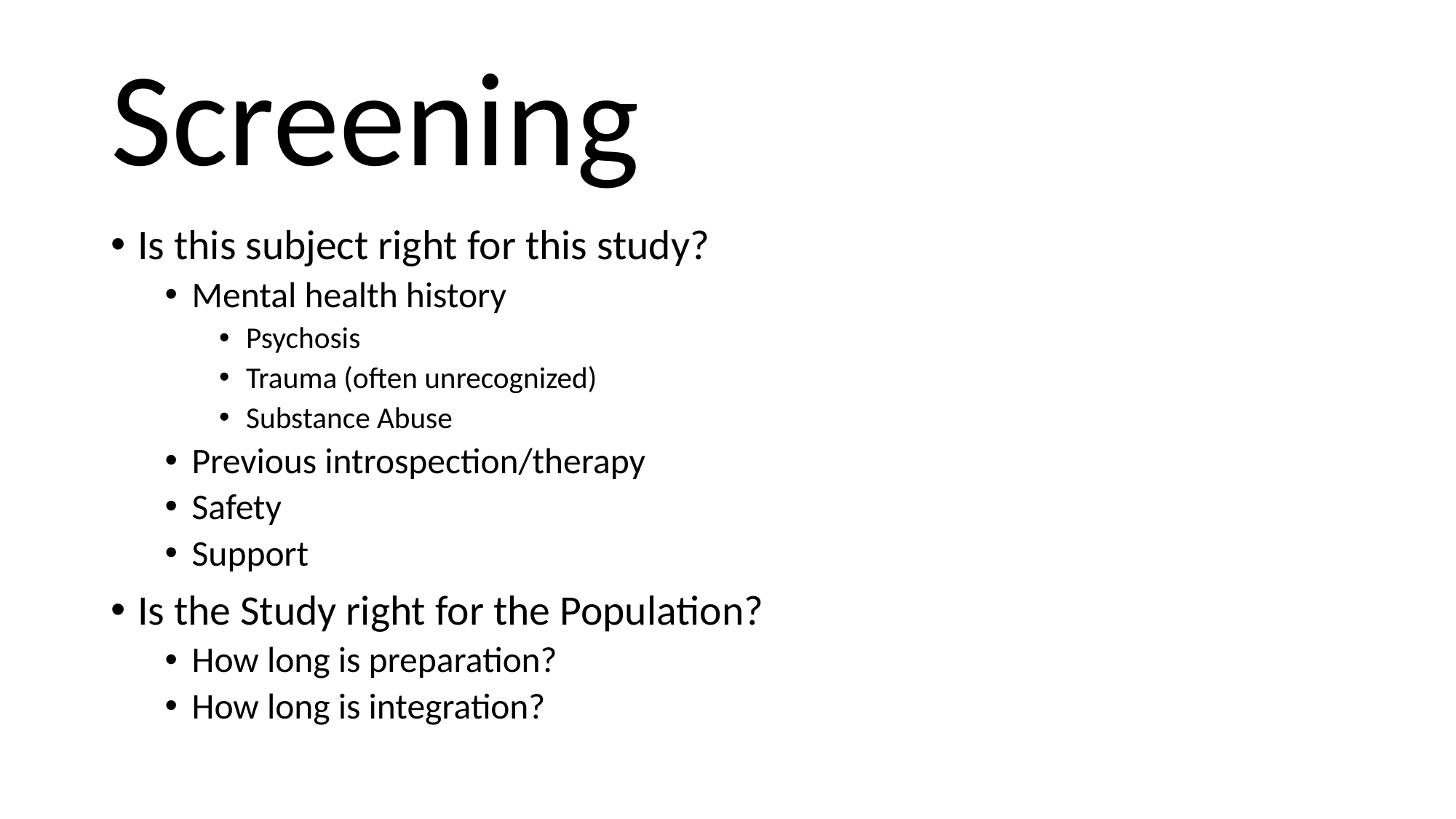

# Screening
Is this subject right for this study?
Mental health history
Psychosis
Trauma (often unrecognized)
Substance Abuse
Previous introspection/therapy
Safety
Support
Is the Study right for the Population?
How long is preparation?
How long is integration?